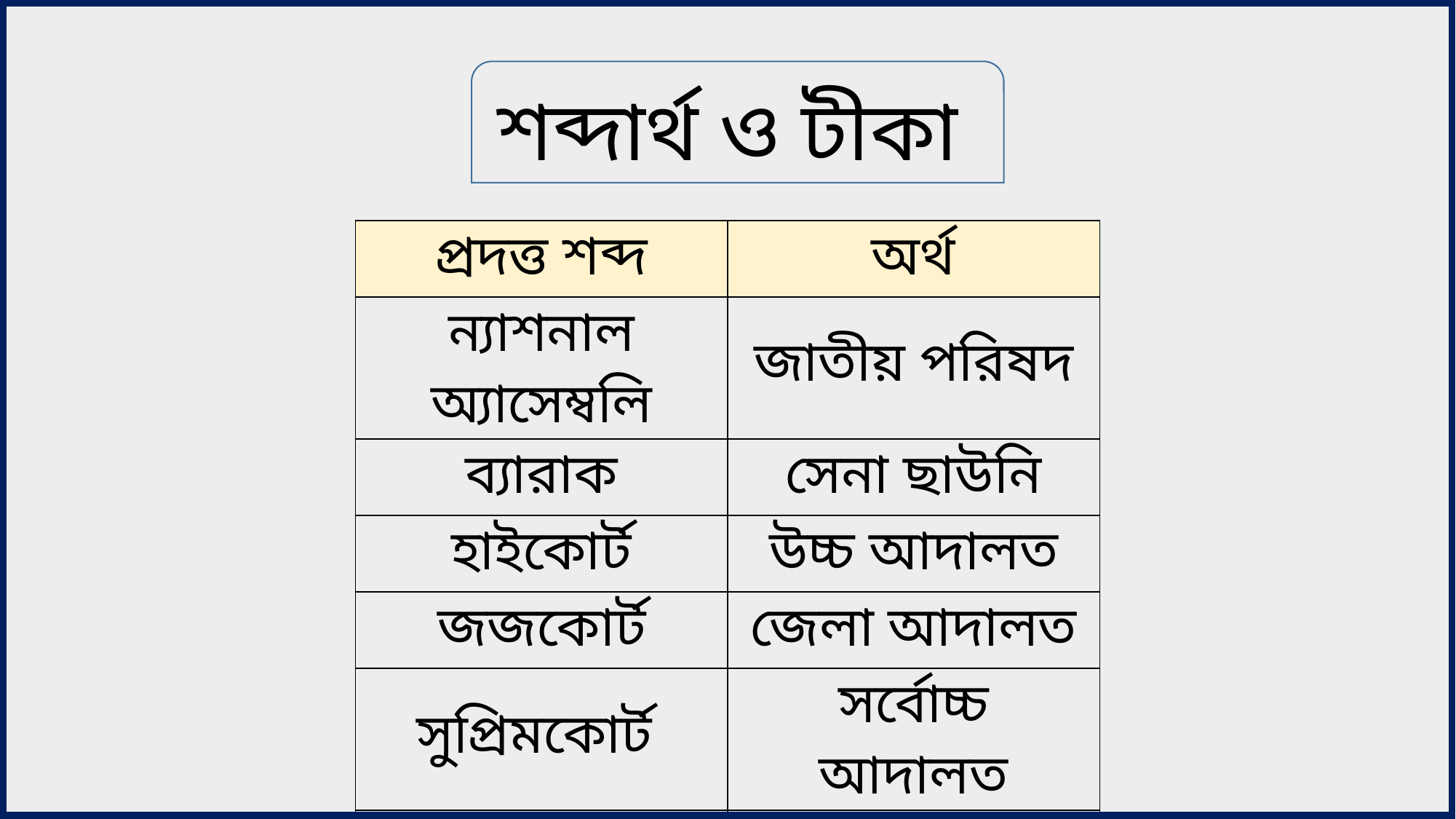

শব্দার্থ ও টীকা
| প্রদত্ত শব্দ | অর্থ |
| --- | --- |
| ন্যাশনাল অ্যাসেম্বলি | জাতীয় পরিষদ |
| ব্যারাক | সেনা ছাউনি |
| হাইকোর্ট | উচ্চ আদালত |
| জজকোর্ট | জেলা আদালত |
| সুপ্রিমকোর্ট | সর্বোচ্চ আদালত |
| সেমি-গভর্নমেন্ট | আধা সরকারি |